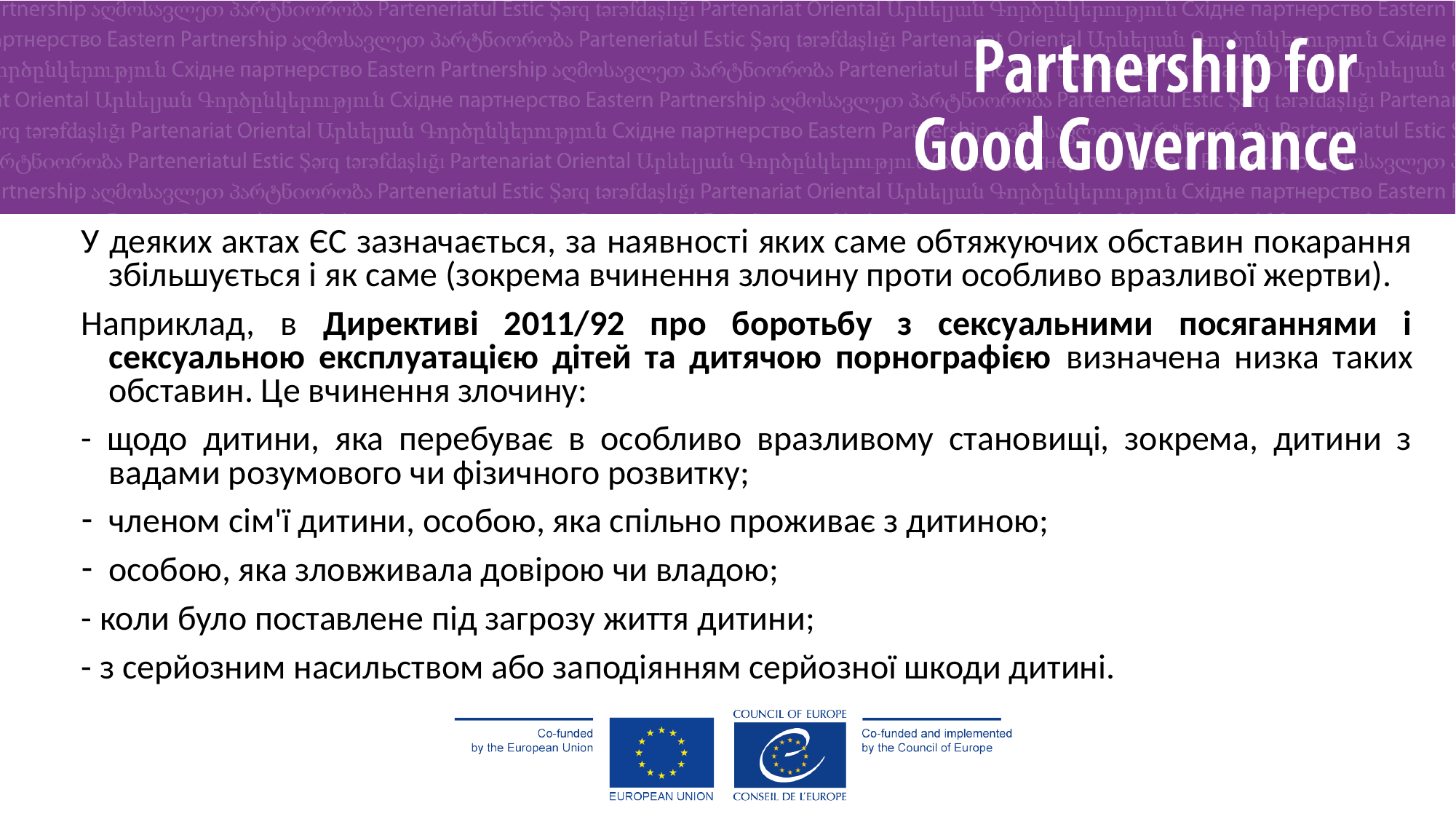

У деяких актах ЄС зазначається, за наявності яких саме обтяжуючих обставин покарання збільшується і як саме (зокрема вчинення злочину проти особливо вразливої жертви).
Наприклад, в Директиві 2011/92 про боротьбу з сексуальними посяганнями і сексуальною експлуатацією дітей та дитячою порнографією визначена низка таких обставин. Це вчинення злочину:
- щодо дитини, яка перебуває в особливо вразливому становищі, зокрема, дитини з вадами розумового чи фізичного розвитку;
членом сім'ї дитини, особою, яка спільно проживає з дитиною;
особою, яка зловживала довірою чи владою;
- коли було поставлене під загрозу життя дитини;
- з серйозним насильством або заподіянням серйозної шкоди дитині.